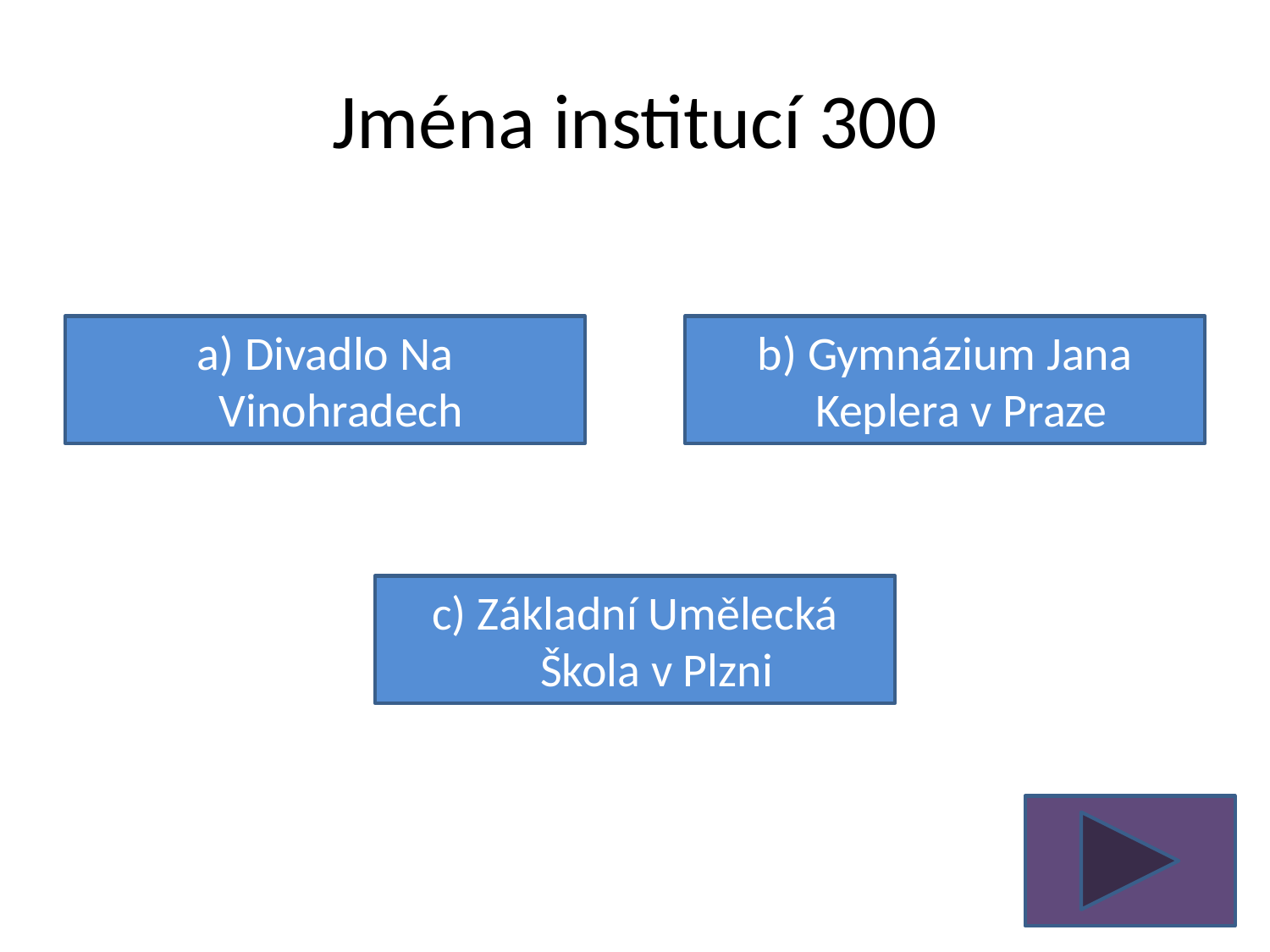

# Jména institucí 300

a) Divadlo Na Vinohradech
b) Gymnázium Jana Keplera v Praze
c) Základní Umělecká Škola v Plzni